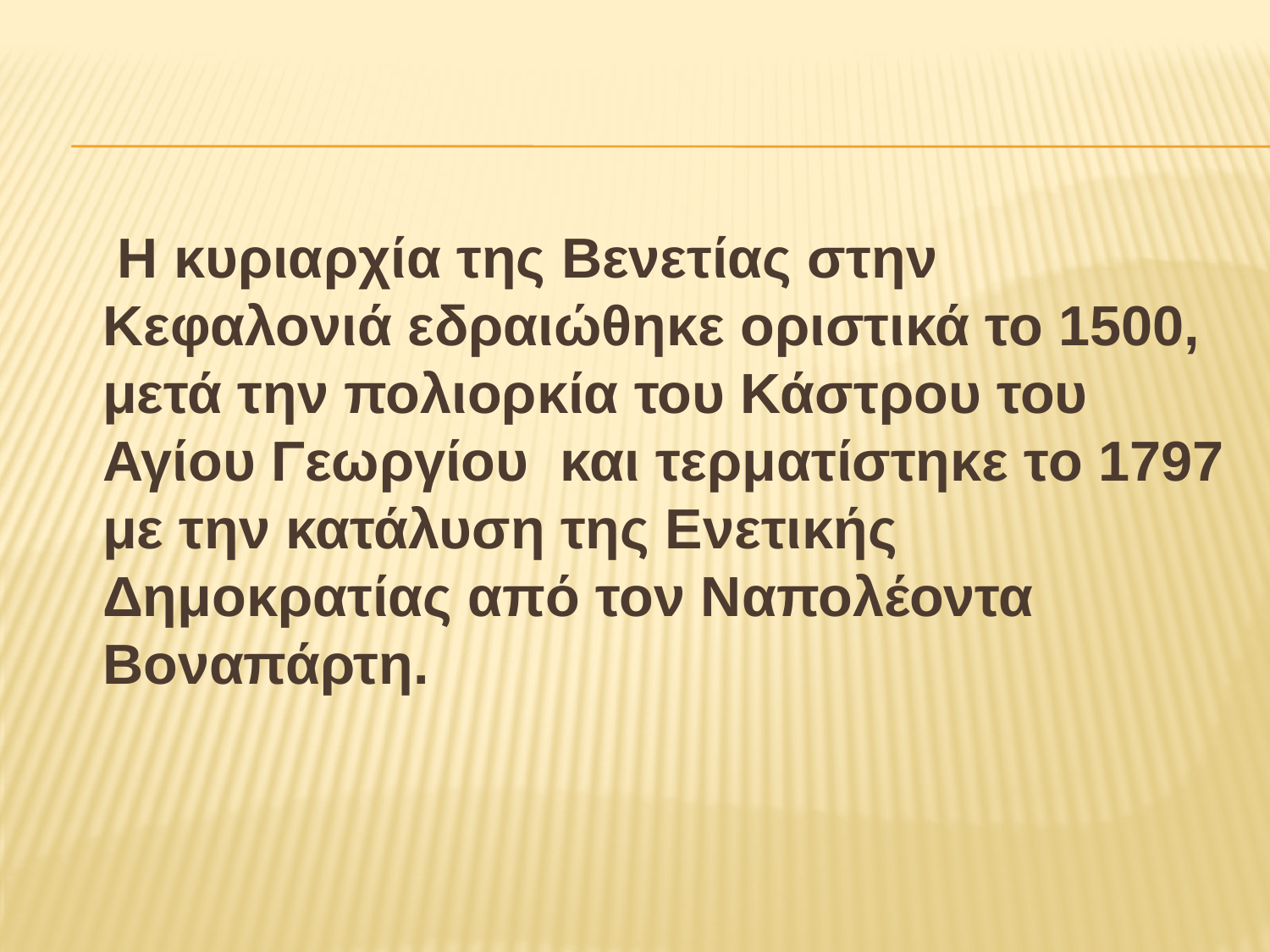

Η κυριαρχία της Βενετίας στην Κεφαλονιά εδραιώθηκε οριστικά το 1500, μετά την πολιορκία του Κάστρου του Αγίου Γεωργίου  και τερματίστηκε το 1797 με την κατάλυση της Ενετικής Δημοκρατίας από τον Ναπολέοντα Βοναπάρτη.